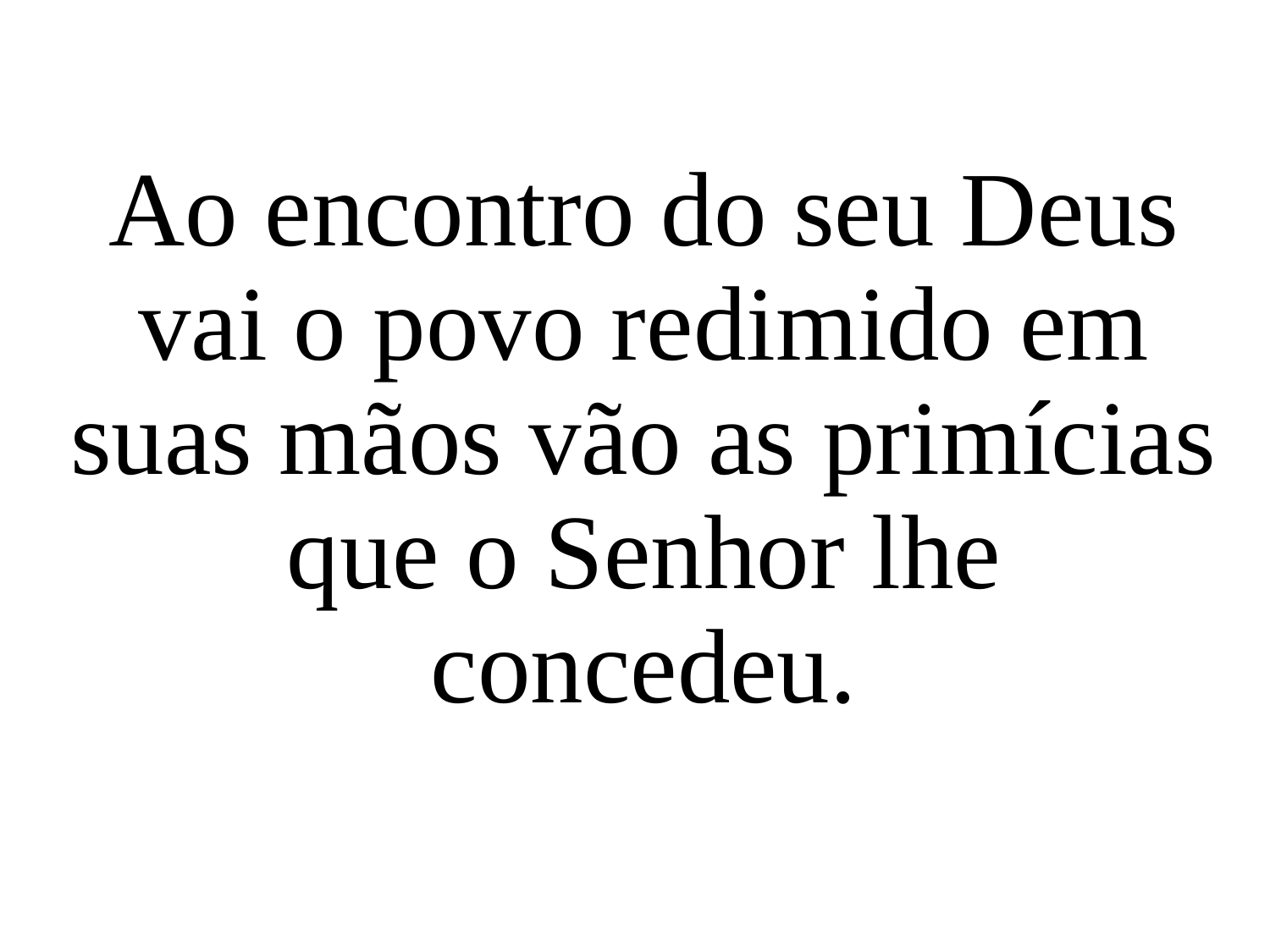

Ao encontro do seu Deus vai o povo redimido em suas mãos vão as primícias que o Senhor lhe concedeu.